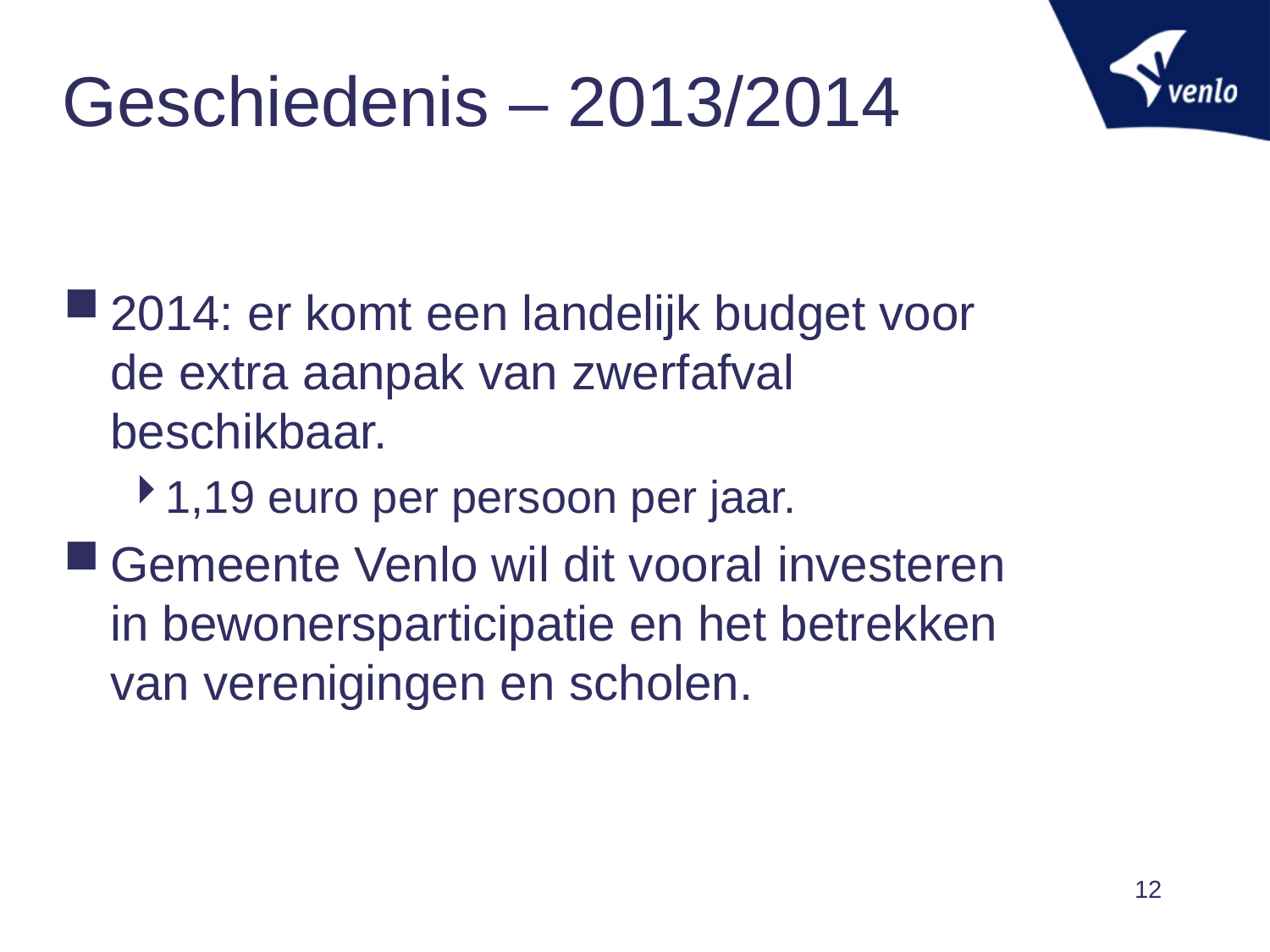

# Geschiedenis – 2013/2014
2014: er komt een landelijk budget voor de extra aanpak van zwerfafval beschikbaar.
1,19 euro per persoon per jaar.
Gemeente Venlo wil dit vooral investeren in bewonersparticipatie en het betrekken van verenigingen en scholen.

12